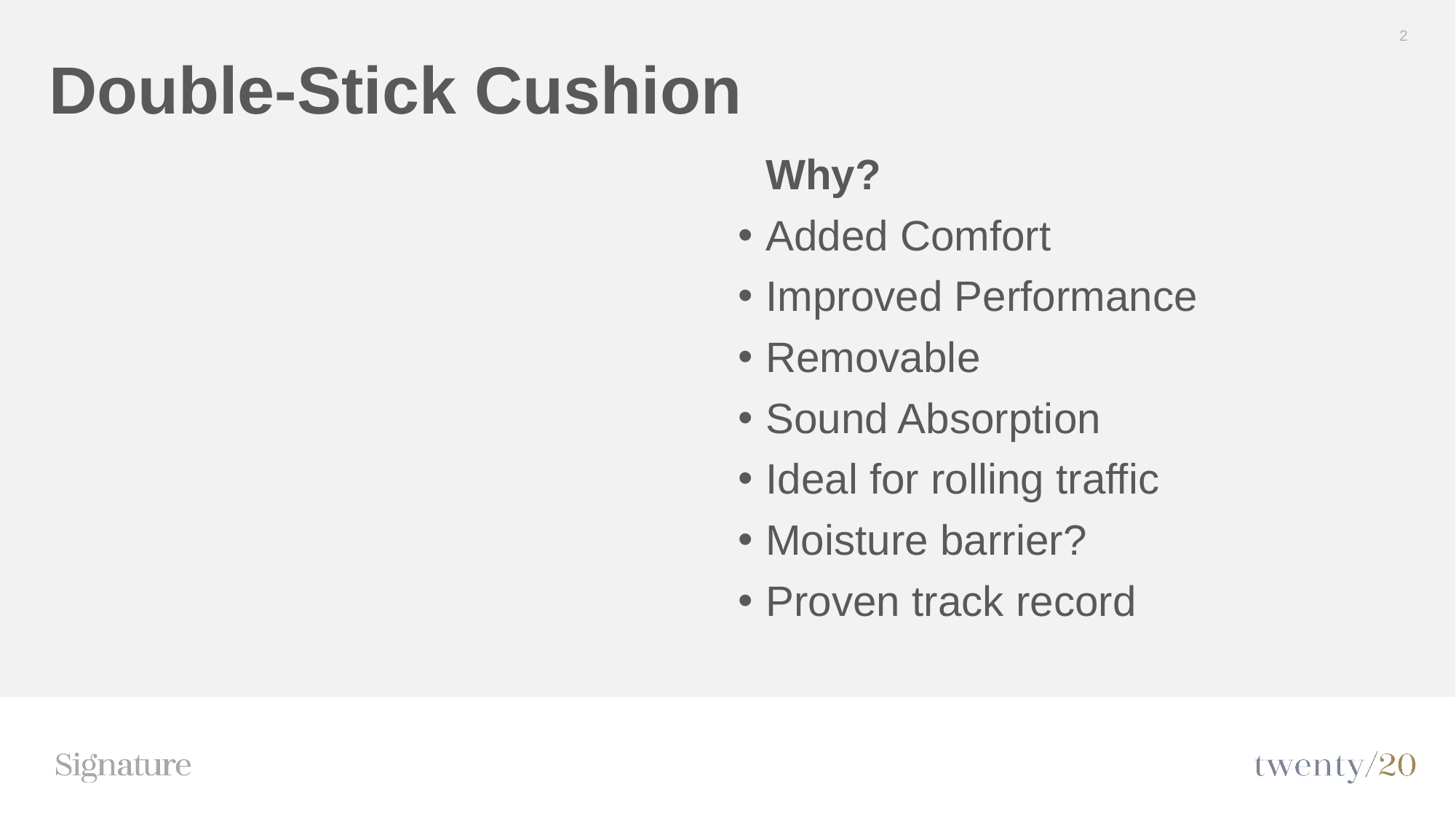

2
Double-Stick Cushion
	Why?
Added Comfort
Improved Performance
Removable
Sound Absorption
Ideal for rolling traffic
Moisture barrier?
Proven track record